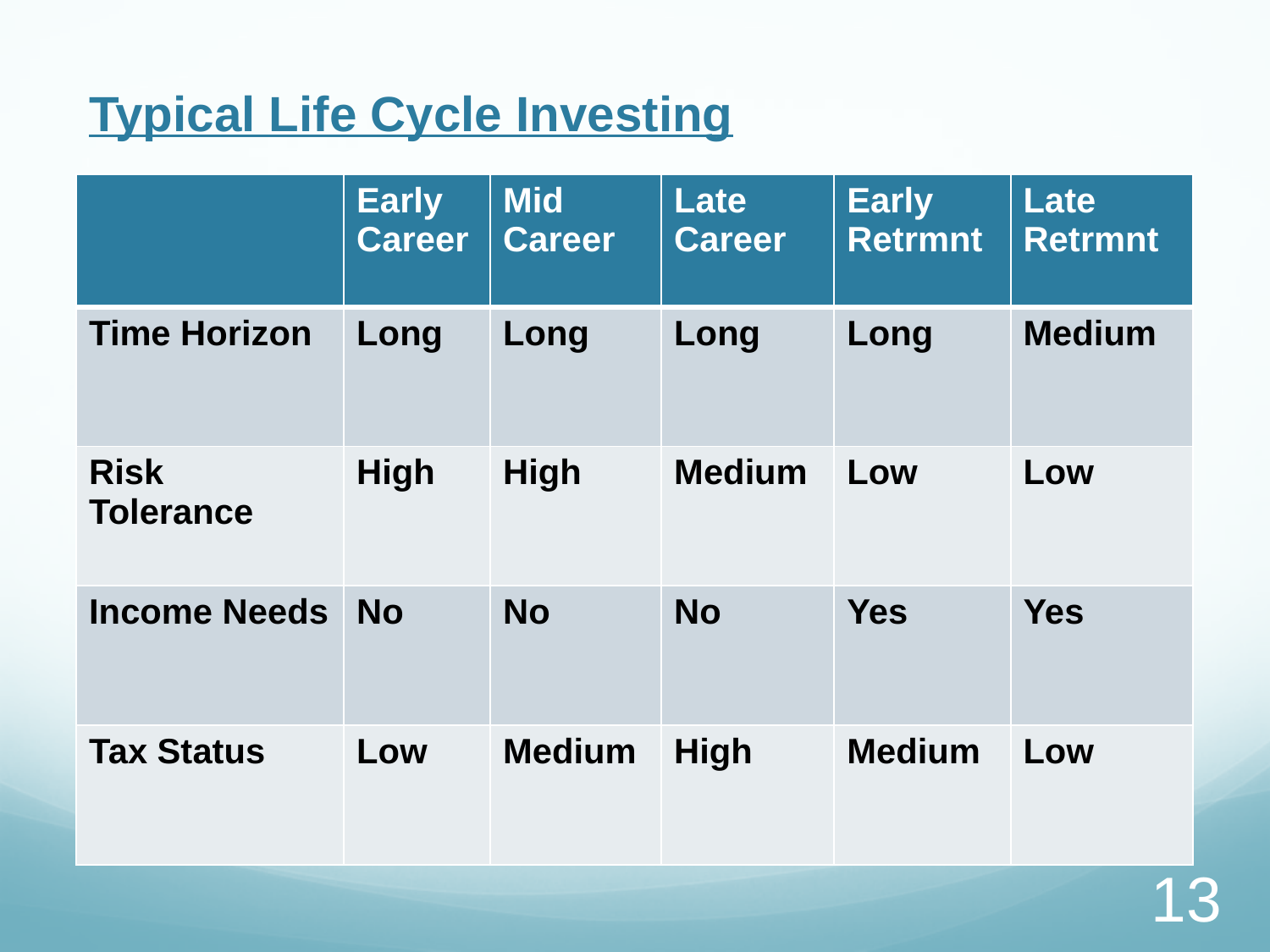

# Typical Life Cycle Investing
|  | Early Career | Mid Career | Late Career | Early Retrmnt | Late Retrmnt |
| --- | --- | --- | --- | --- | --- |
| Time Horizon | Long | Long | Long | Long | Medium |
| Risk Tolerance | High | High | Medium | Low | Low |
| Income Needs | No | No | No | Yes | Yes |
| Tax Status | Low | Medium | High | Medium | Low |
13